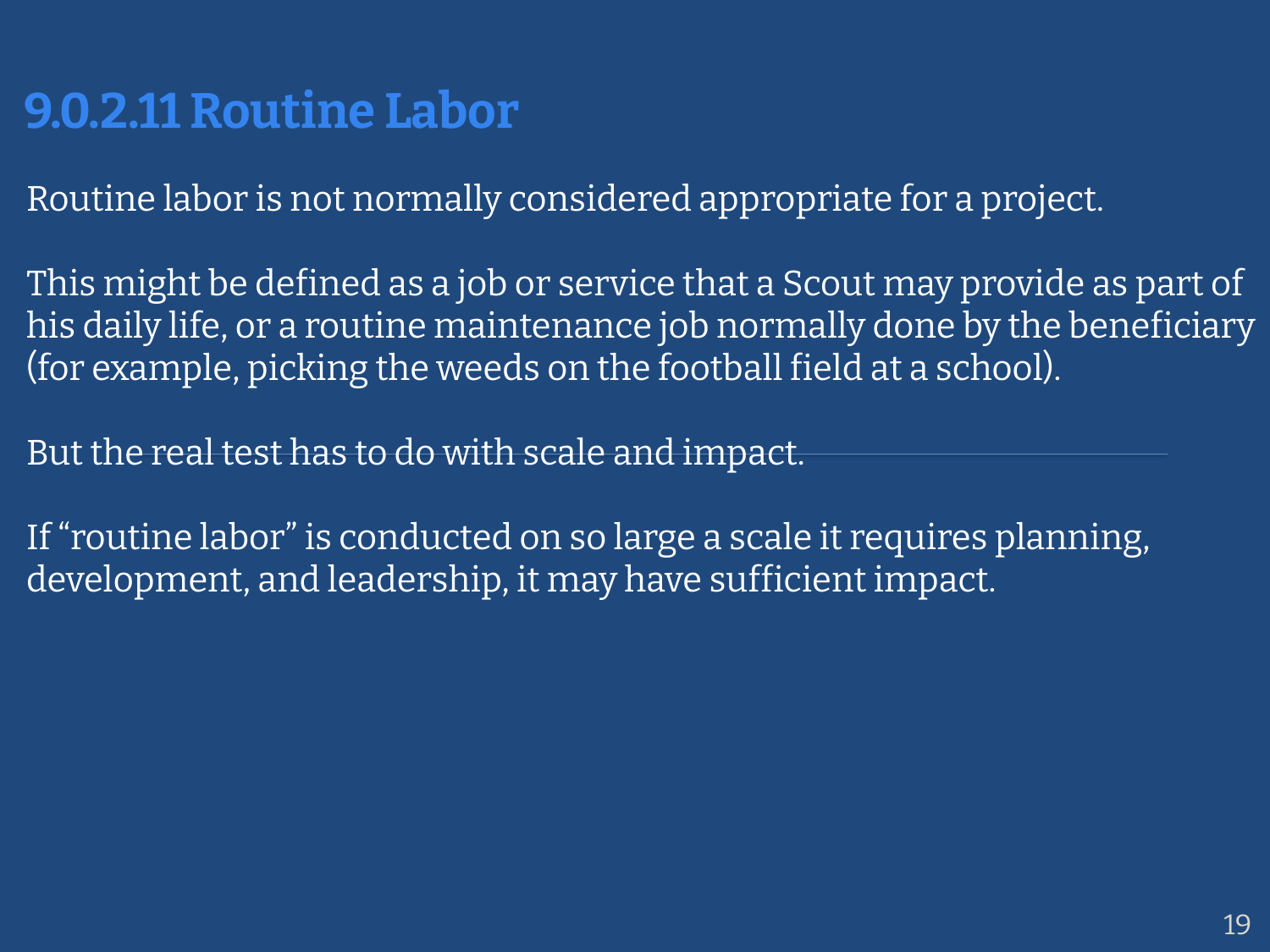

9.0.2.11 Routine Labor
Routine labor is not normally considered appropriate for a project.

This might be defined as a job or service that a Scout may provide as part of his daily life, or a routine maintenance job normally done by the beneficiary
(for example, picking the weeds on the football field at a school).

But the real test has to do with scale and impact.

If “routine labor” is conducted on so large a scale it requires planning, development, and leadership, it may have sufficient impact.
19